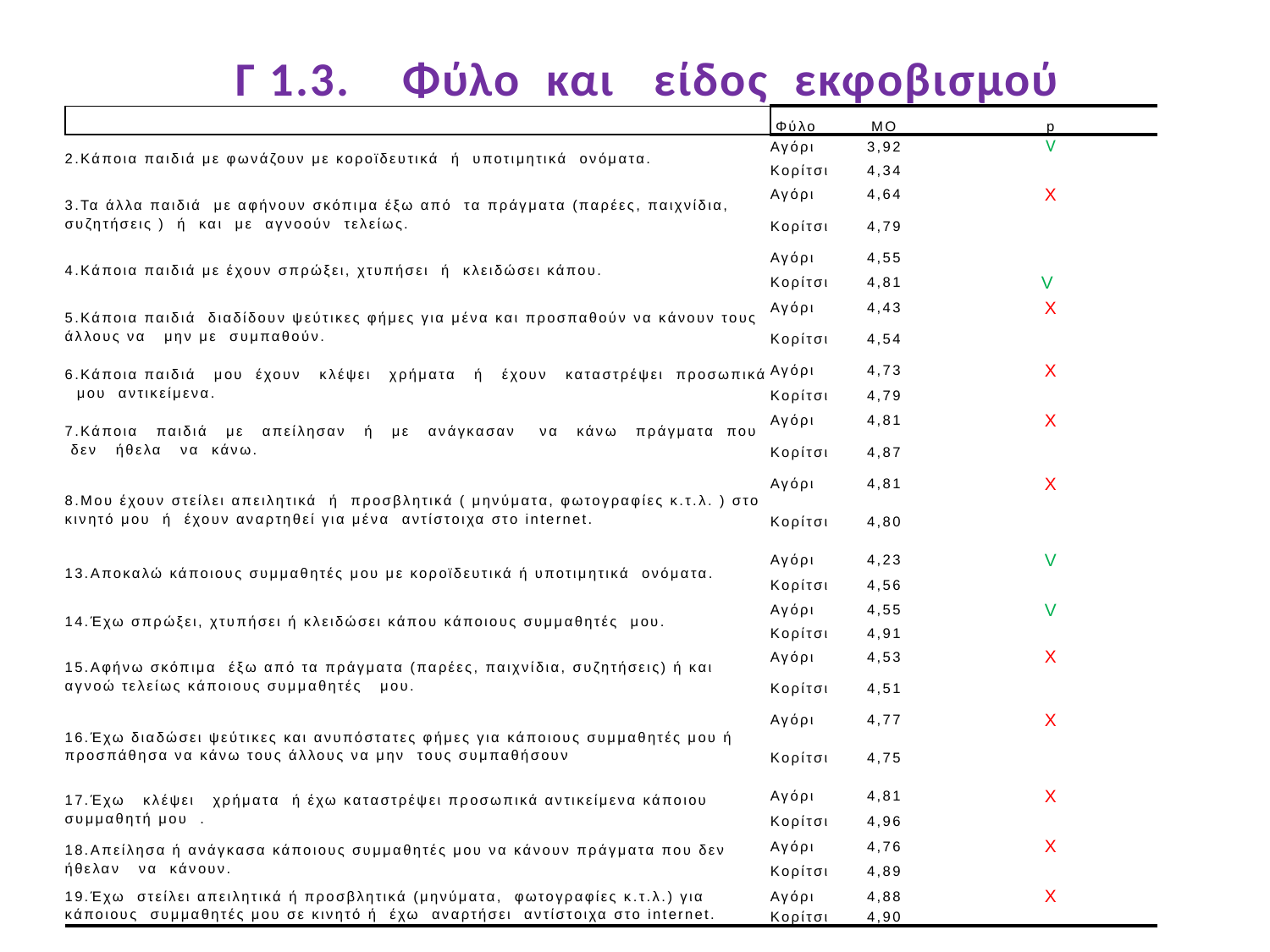

# Γ 1.3.    Φύλο  και   είδος  εκφοβισμού
|  | Φύλο |  | ΜΟ |  |  |  | p |
| --- | --- | --- | --- | --- | --- | --- | --- |
| 2.Κάποια παιδιά με φωνάζουν με κοροϊδευτικά ή υποτιμητικά ονόματα. | Αγόρι |  | 3,92 |  |  |  | V |
|  | Κορίτσι |  | 4,34 |  |  |  |  |
| 3.Τα άλλα παιδιά με αφήνουν σκόπιμα έξω από τα πράγματα (παρέες, παιχνίδια, συζητήσεις ) ή και με αγνοούν τελείως. | Αγόρι |  | 4,64 |  |  |  | Χ |
|  | Κορίτσι |  | 4,79 |  |  |  |  |
| 4.Κάποια παιδιά με έχουν σπρώξει, χτυπήσει ή κλειδώσει κάπου. | Αγόρι |  | 4,55 |  |  |  |  |
|  | Κορίτσι |  | 4,81 |  |  |  | V |
| 5.Κάποια παιδιά διαδίδουν ψεύτικες φήμες για μένα και προσπαθούν να κάνουν τους άλλους να μην με συμπαθούν. | Αγόρι |  | 4,43 |  |  |  | Χ |
|  | Κορίτσι |  | 4,54 |  |  |  |  |
| 6.Κάποια παιδιά μου έχουν κλέψει χρήματα ή έχουν καταστρέψει προσωπικά μου αντικείμενα. | Αγόρι |  | 4,73 |  |  |  | Χ |
|  | Κορίτσι |  | 4,79 |  |  |  |  |
| 7.Κάποια παιδιά με απείλησαν ή με ανάγκασαν να κάνω πράγματα που δεν ήθελα να κάνω. | Αγόρι |  | 4,81 |  |  |  | Χ |
|  | Κορίτσι |  | 4,87 |  |  |  |  |
| 8.Μου έχουν στείλει απειλητικά ή προσβλητικά ( μηνύματα, φωτογραφίες κ.τ.λ. ) στο κινητό μου ή έχουν αναρτηθεί για μένα αντίστοιχα στο internet. | Αγόρι |  | 4,81 |  |  |  | Χ |
|  | Κορίτσι |  | 4,80 |  |  |  |  |
| 13.Αποκαλώ κάποιους συμμαθητές μου με κοροϊδευτικά ή υποτιμητικά ονόματα. | Αγόρι |  | 4,23 |  |  |  | V |
|  | Κορίτσι |  | 4,56 |  |  |  |  |
| 14.Έχω σπρώξει, χτυπήσει ή κλειδώσει κάπου κάποιους συμμαθητές μου. | Αγόρι |  | 4,55 |  |  |  | V |
|  | Κορίτσι |  | 4,91 |  |  |  |  |
| 15.Αφήνω σκόπιμα έξω από τα πράγματα (παρέες, παιχνίδια, συζητήσεις) ή και αγνοώ τελείως κάποιους συμμαθητές μου. | Αγόρι |  | 4,53 |  |  |  | Χ |
|  | Κορίτσι |  | 4,51 |  |  |  |  |
| 16.Έχω διαδώσει ψεύτικες και ανυπόστατες φήμες για κάποιους συμμαθητές μου ή προσπάθησα να κάνω τους άλλους να μην τους συμπαθήσουν | Αγόρι |  | 4,77 |  |  |  | Χ |
|  | Κορίτσι |  | 4,75 |  |  |  |  |
| 17.Έχω κλέψει χρήματα ή έχω καταστρέψει προσωπικά αντικείμενα κάποιου συμμαθητή μου . | Αγόρι |  | 4,81 |  |  |  | Χ |
|  | Κορίτσι |  | 4,96 |  |  |  |  |
| 18.Απείλησα ή ανάγκασα κάποιους συμμαθητές μου να κάνουν πράγματα που δεν ήθελαν να κάνουν. | Αγόρι |  | 4,76 |  |  |  | Χ |
|  | Κορίτσι |  | 4,89 |  |  |  |  |
| 19.Έχω στείλει απειλητικά ή προσβλητικά (μηνύματα, φωτογραφίες κ.τ.λ.) για κάποιους συμμαθητές μου σε κινητό ή έχω αναρτήσει αντίστοιχα στο internet. | Αγόρι |  | 4,88 |  |  |  | Χ |
|  | Κορίτσι |  | 4,90 |  |  |  |  |